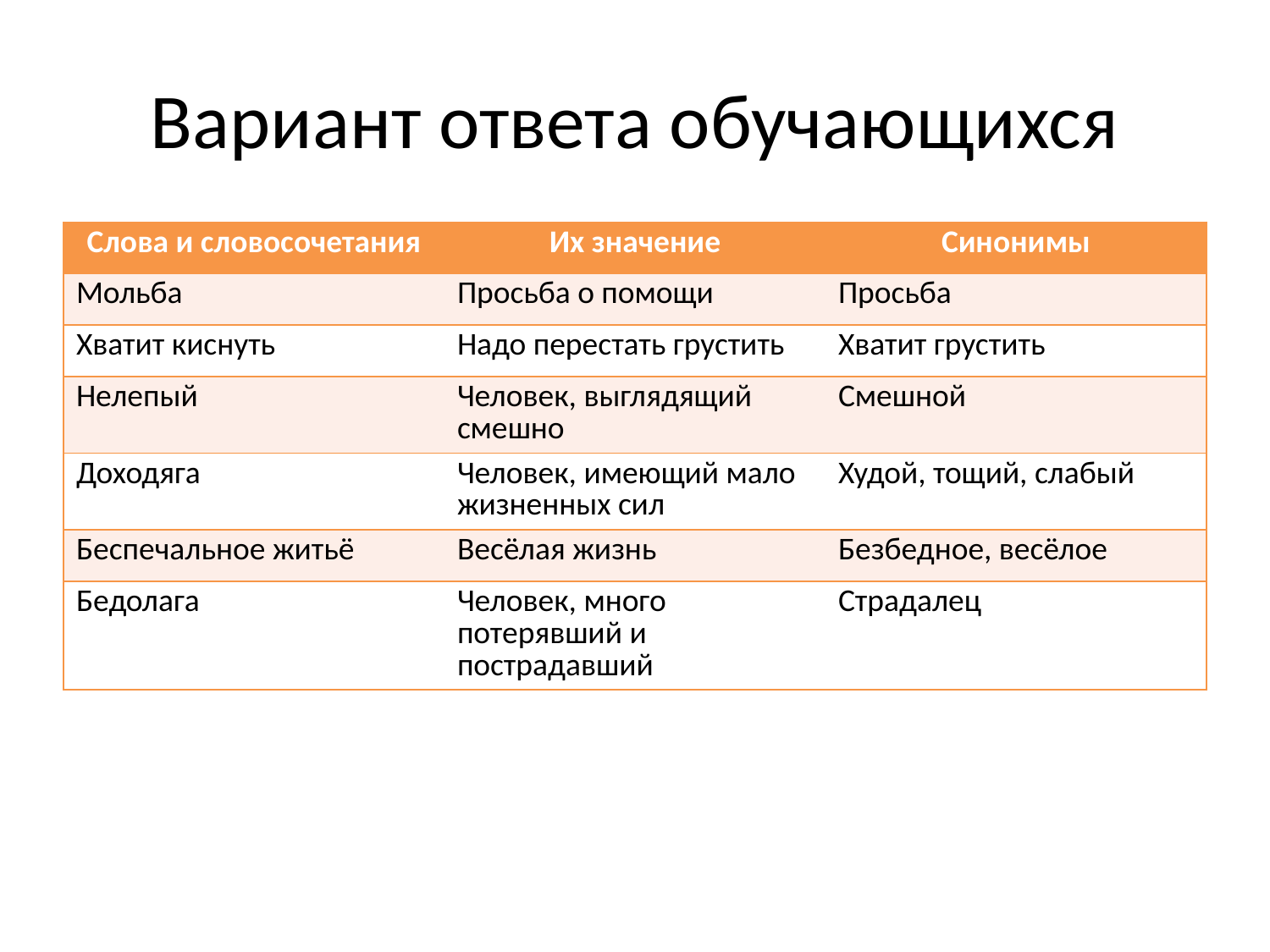

# Вариант ответа обучающихся
| Слова и словосочетания | Их значение | Синонимы |
| --- | --- | --- |
| Мольба | Просьба о помощи | Просьба |
| Хватит киснуть | Надо перестать грустить | Хватит грустить |
| Нелепый | Человек, выглядящий смешно | Смешной |
| Доходяга | Человек, имеющий мало жизненных сил | Худой, тощий, слабый |
| Беспечальное житьё | Весёлая жизнь | Безбедное, весёлое |
| Бедолага | Человек, много потерявший и пострадавший | Страдалец |